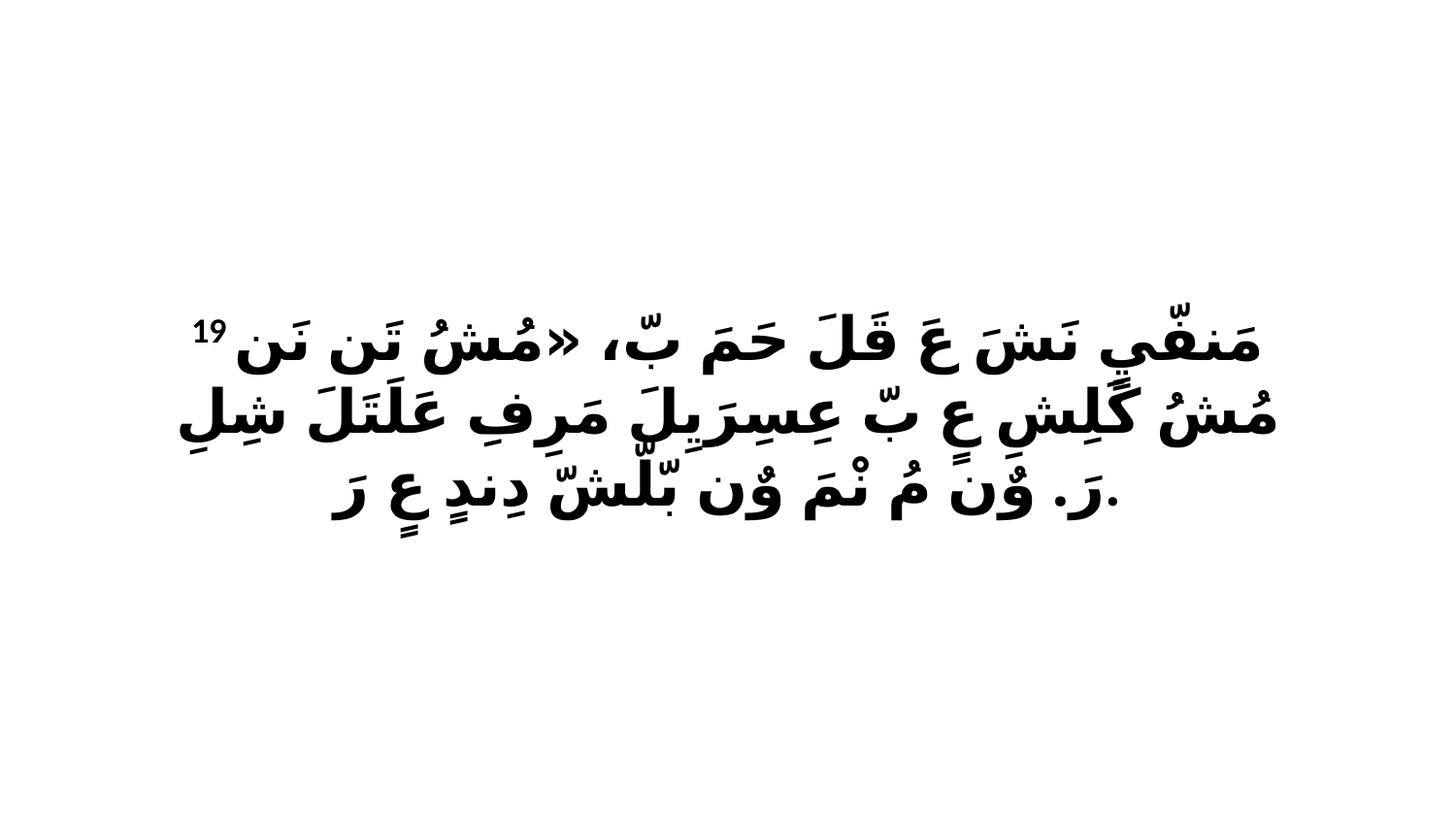

19 مَنفّيٍ نَشَ عَ قَلَ حَمَ بّ، «مُشُ تَن نَن مُشُ كَلِشِ عٍ بّ عِسِرَيِلَ مَرِفِ عَلَتَلَ شِلِ رَ. وٌن مُ نْمَ وٌن بّلّشّ دِندٍ عٍ رَ.